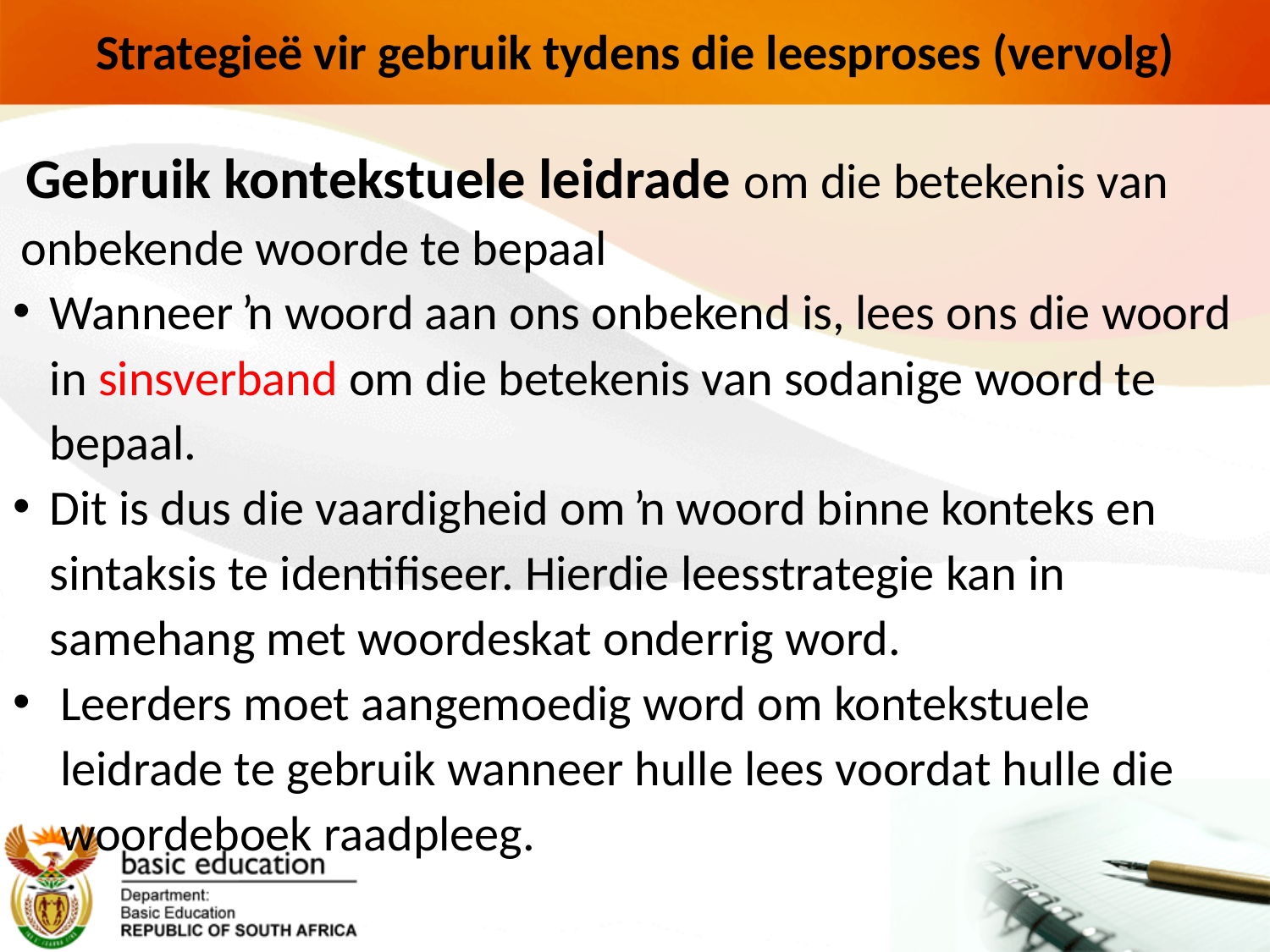

# Strategieë vir gebruik tydens die leesproses (vervolg)
 Gebruik kontekstuele leidrade om die betekenis van onbekende woorde te bepaal
Wanneer ŉ woord aan ons onbekend is, lees ons die woord in sinsverband om die betekenis van sodanige woord te bepaal.
Dit is dus die vaardigheid om ŉ woord binne konteks en sintaksis te identifiseer. Hierdie leesstrategie kan in samehang met woordeskat onderrig word.
Leerders moet aangemoedig word om kontekstuele leidrade te gebruik wanneer hulle lees voordat hulle die woordeboek raadpleeg.